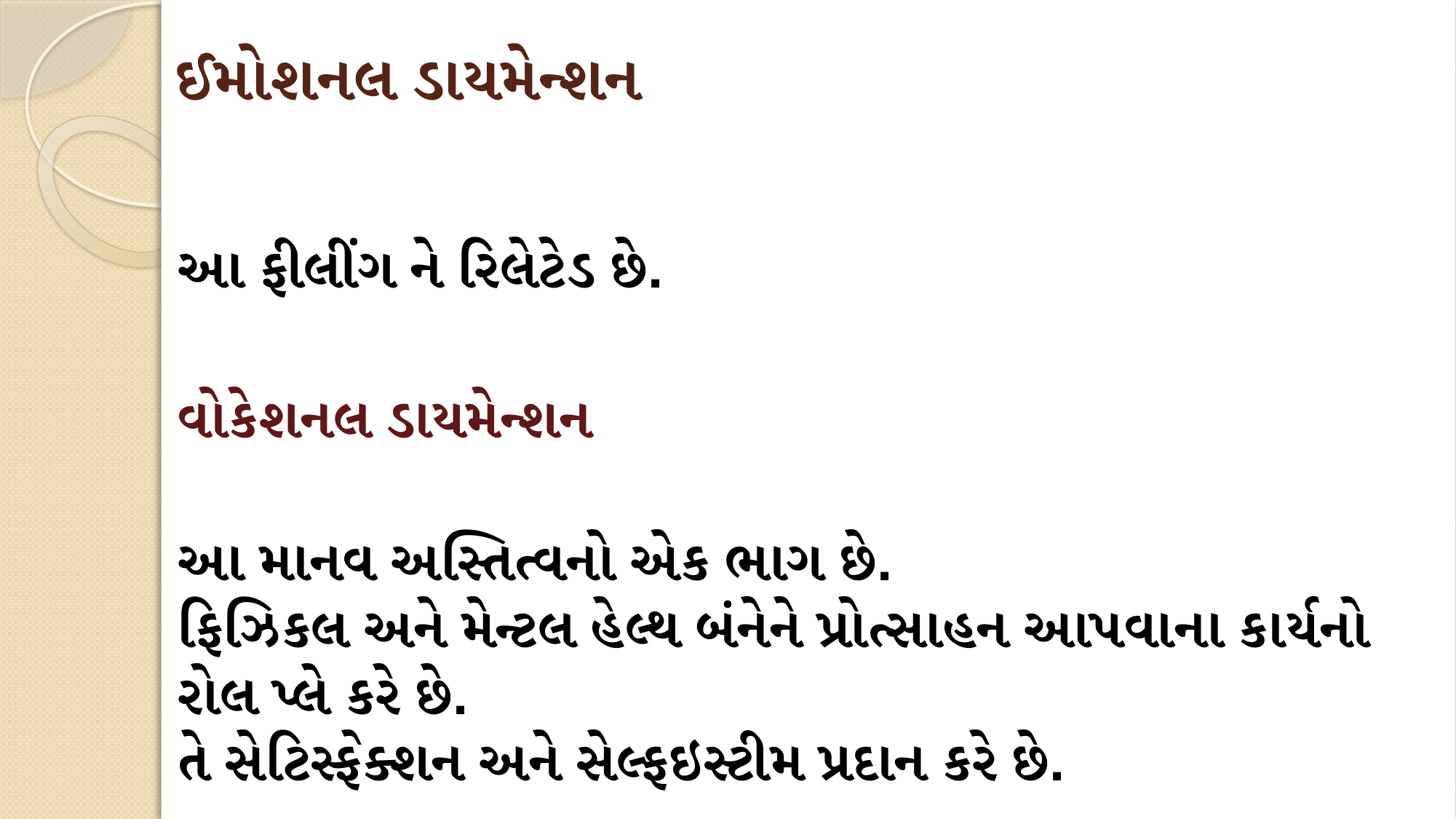

# ઈમોશનલ ડાયમેન્શન
આ ફીલીંગ ને રિલેટેડ છે.

વોકેશનલ ડાયમેન્શન
આ માનવ અસ્તિત્વનો એક ભાગ છે.
ફિઝિકલ અને મેન્ટલ હેલ્થ બંનેને પ્રોત્સાહન આપવાના કાર્યનો રોલ પ્લે કરે છે.
તે સેટિસ્ફેક્શન અને સેલ્ફઇસ્ટીમ પ્રદાન કરે છે.